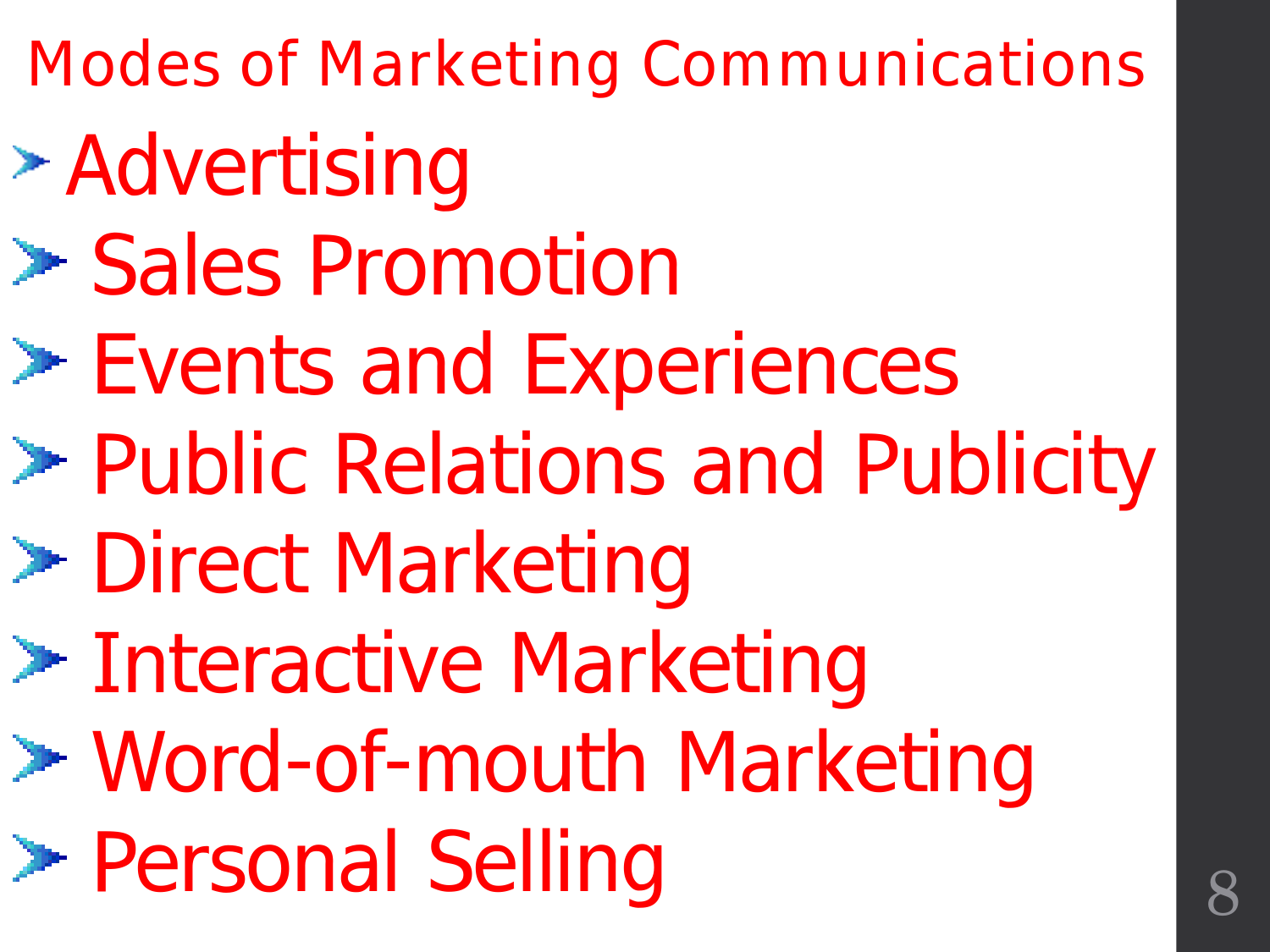

Modes of Marketing Communications
 Advertising
 Sales Promotion
 Events and Experiences
 Public Relations and Publicity
 Direct Marketing
 Interactive Marketing
 Word-of-mouth Marketing
 Personal Selling

8